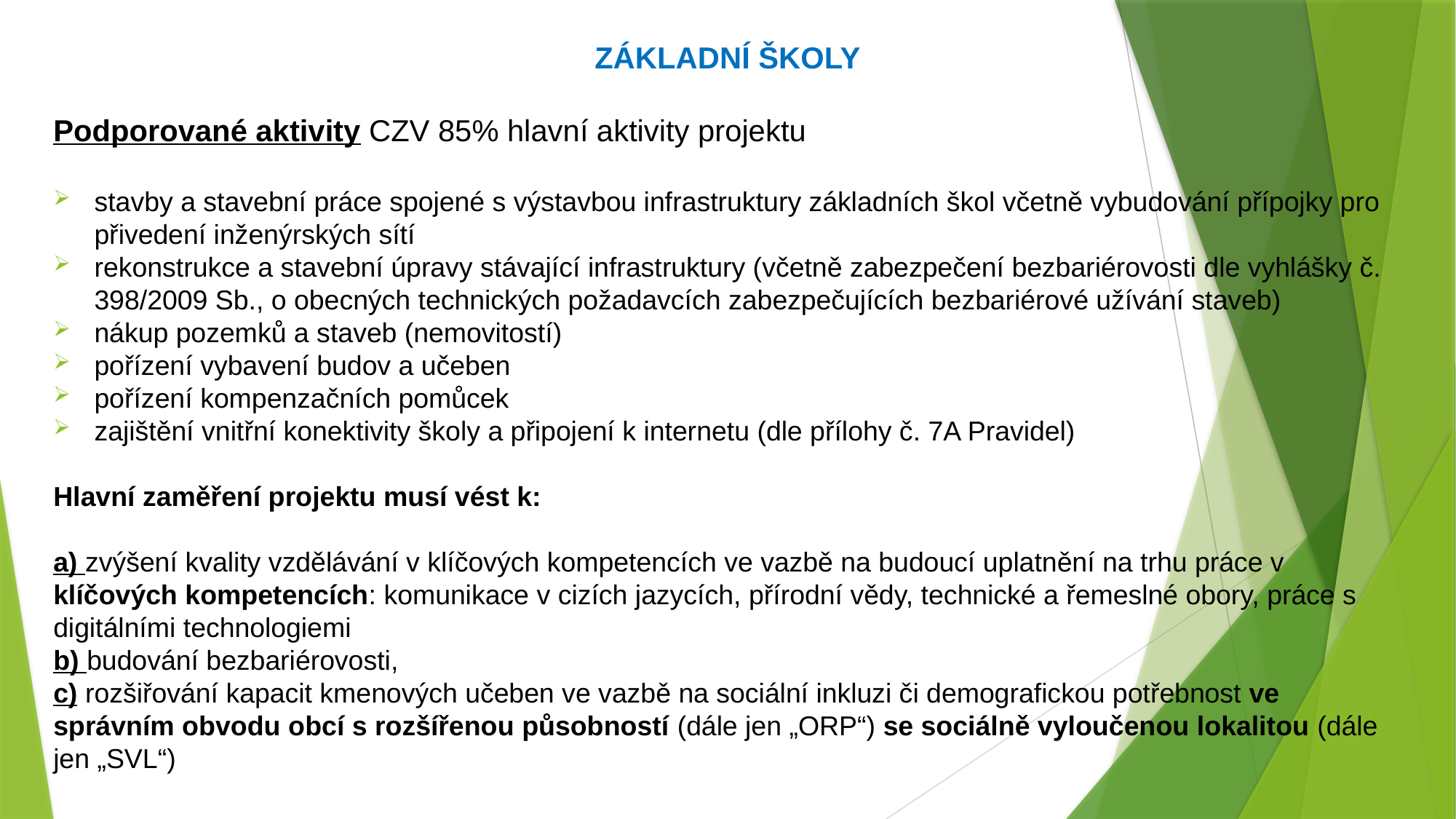

ZÁKLADNÍ ŠKOLY

Podporované aktivity CZV 85% hlavní aktivity projektu

stavby a stavební práce spojené s výstavbou infrastruktury základních škol včetně vybudování přípojky pro přivedení inženýrských sítí
rekonstrukce a stavební úpravy stávající infrastruktury (včetně zabezpečení bezbariérovosti dle vyhlášky č. 398/2009 Sb., o obecných technických požadavcích zabezpečujících bezbariérové užívání staveb)
nákup pozemků a staveb (nemovitostí)
pořízení vybavení budov a učeben
pořízení kompenzačních pomůcek
zajištění vnitřní konektivity školy a připojení k internetu (dle přílohy č. 7A Pravidel)

Hlavní zaměření projektu musí vést k:

a) zvýšení kvality vzdělávání v klíčových kompetencích ve vazbě na budoucí uplatnění na trhu práce v klíčových kompetencích: komunikace v cizích jazycích, přírodní vědy, technické a řemeslné obory, práce s digitálními technologiemi
b) budování bezbariérovosti,
c) rozšiřování kapacit kmenových učeben ve vazbě na sociální inkluzi či demografickou potřebnost ve správním obvodu obcí s rozšířenou působností (dále jen „ORP“) se sociálně vyloučenou lokalitou (dále jen „SVL“)